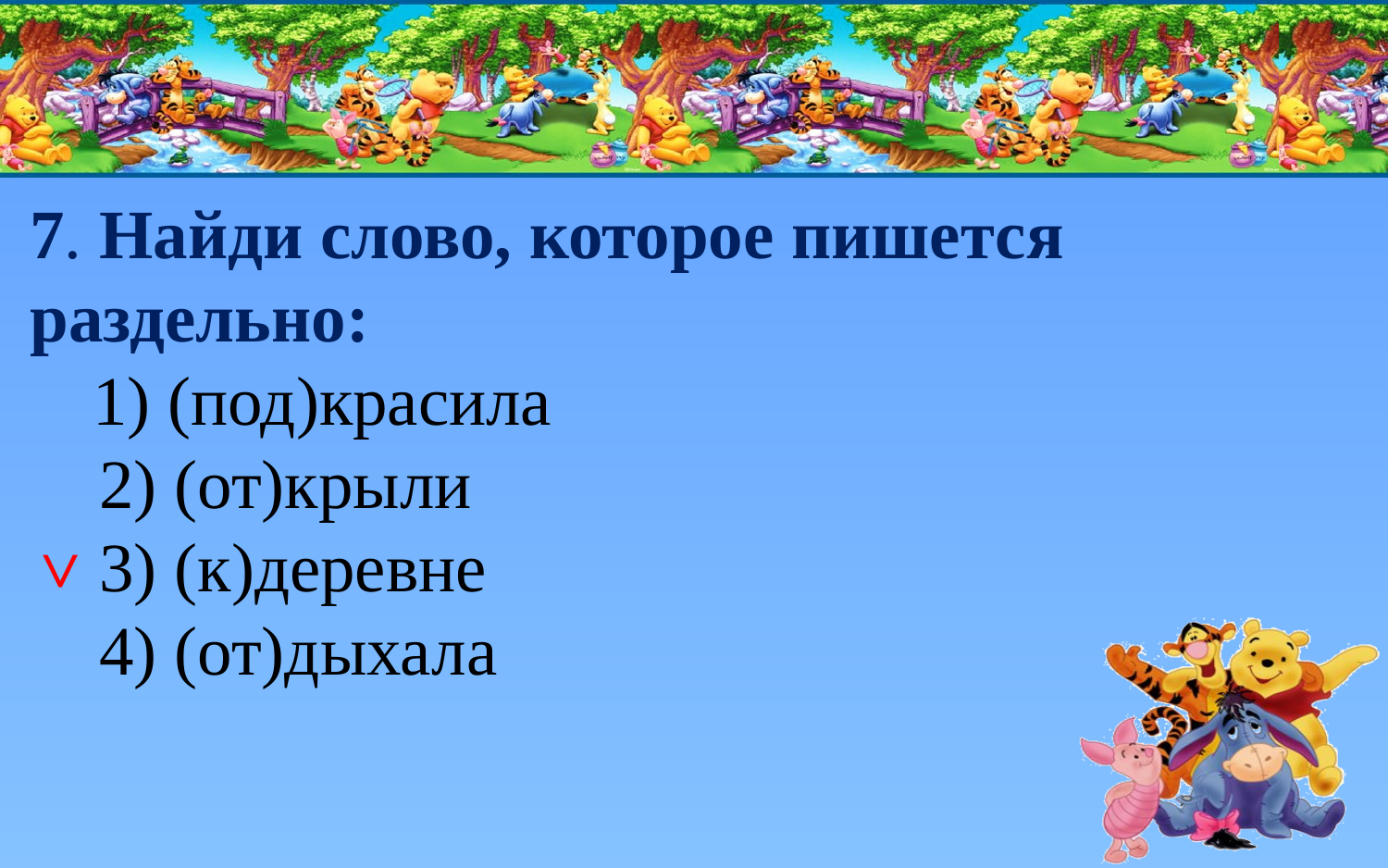

7. Найди слово, которое пишется раздельно:
        1) (под)красила
    2) (от)крыли
    3) (к)деревне
    4) (от)дыхала
˅